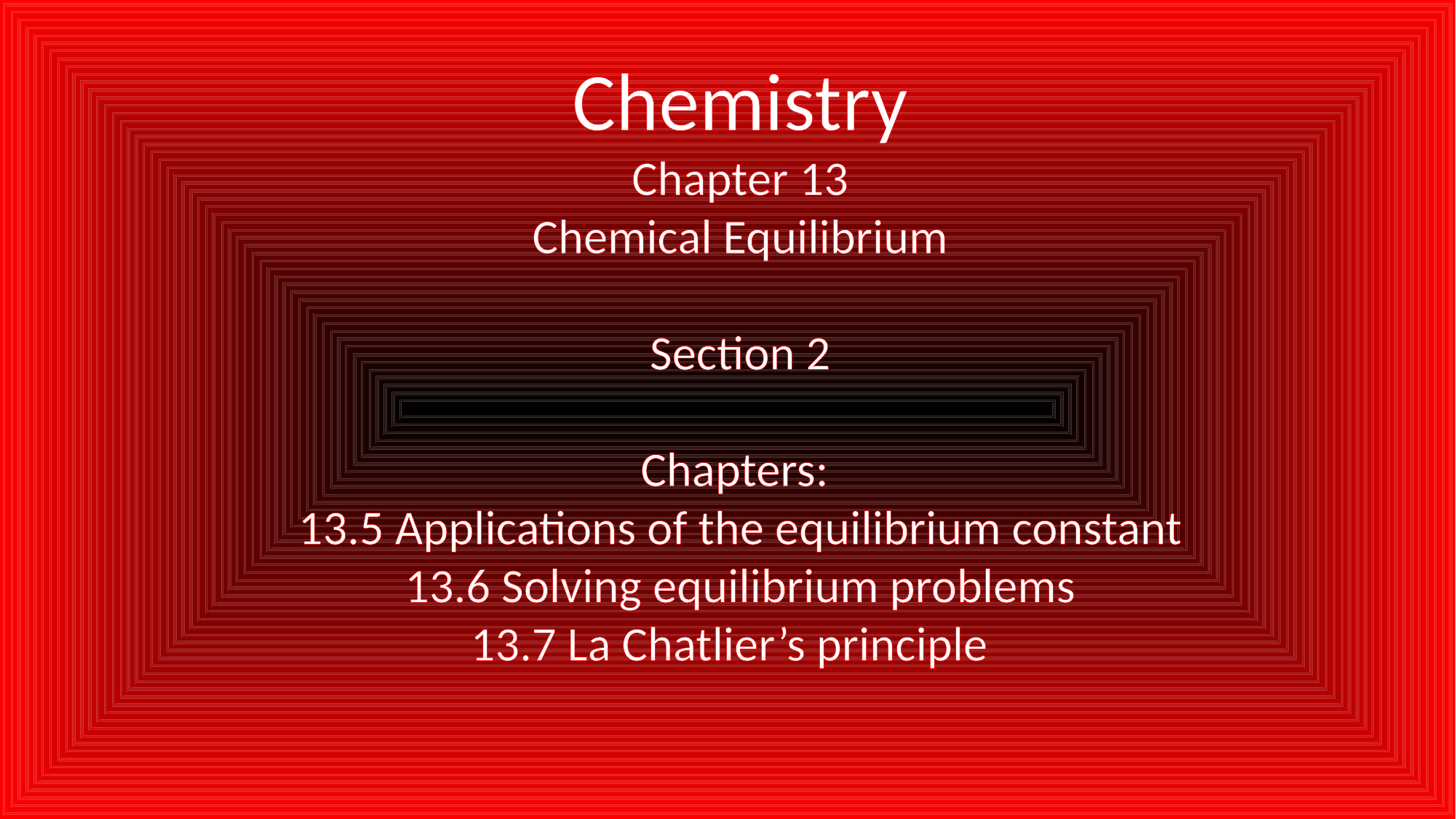

Chemistry
Chapter 13
Chemical Equilibrium

Section 2

Chapters:
13.5 Applications of the equilibrium constant
13.6 Solving equilibrium problems
13.7 La Chatlier’s principle